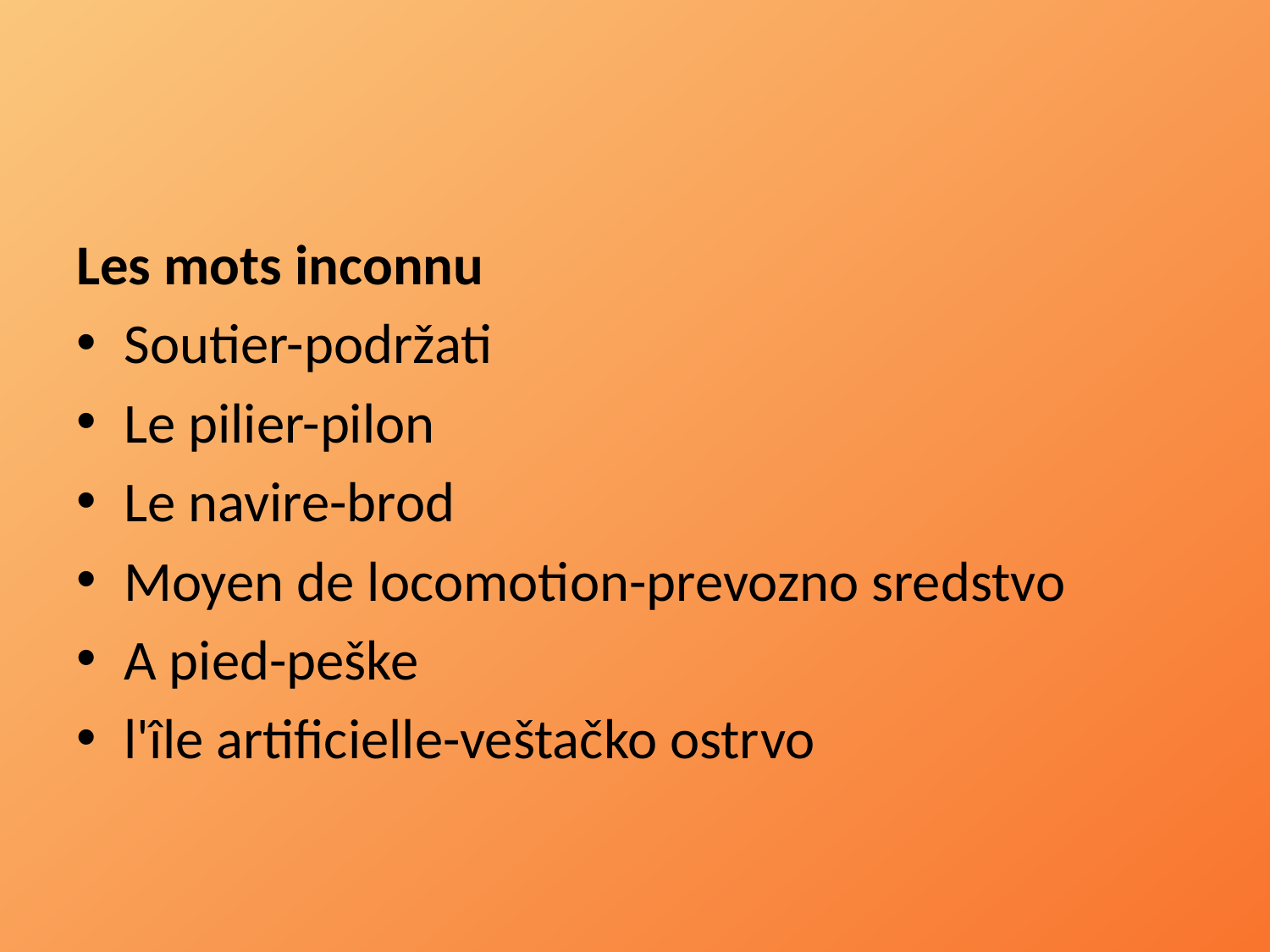

#
Les mots inconnu
Soutier-podržati
Le pilier-pilon
Le navire-brod
Moyen de locomotion-prevozno sredstvo
A pied-peške
l'île artificielle-veštačko ostrvo